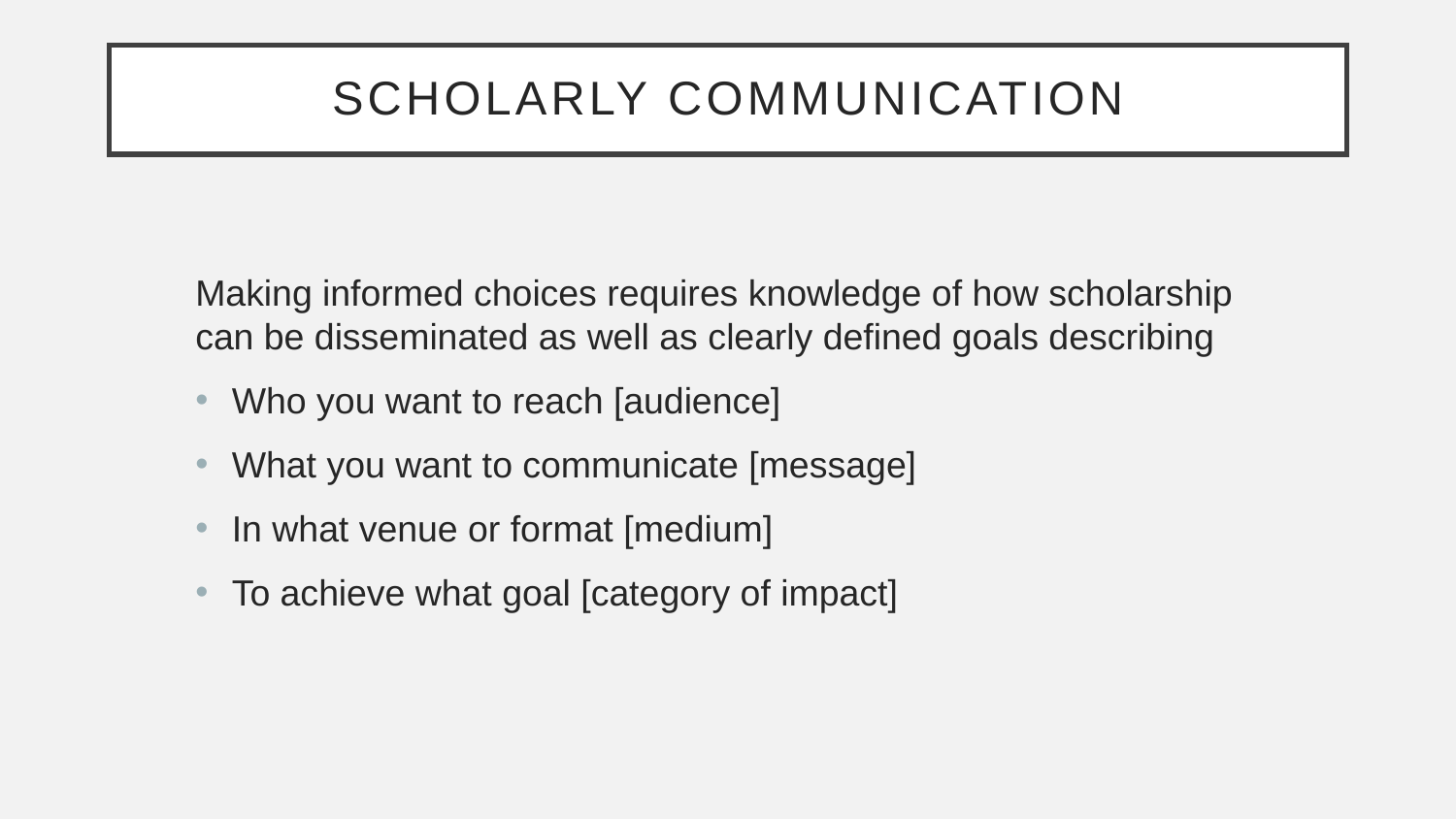

Scholarly communication
Making informed choices requires knowledge of how scholarship can be disseminated as well as clearly defined goals describing
Who you want to reach [audience]
What you want to communicate [message]
In what venue or format [medium]
To achieve what goal [category of impact]